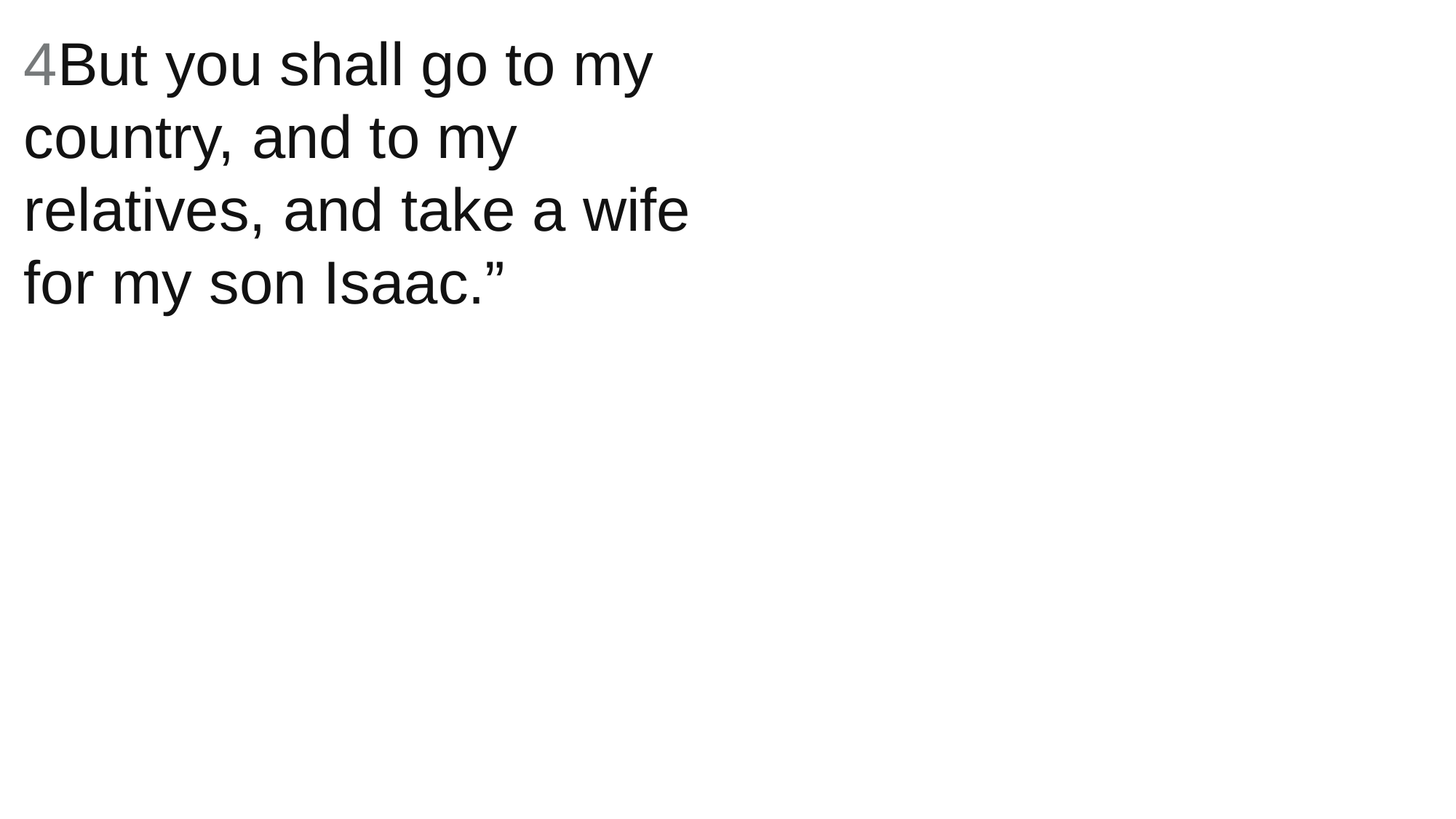

4But you shall go to my country, and to my relatives, and take a wife for my son Isaac.”